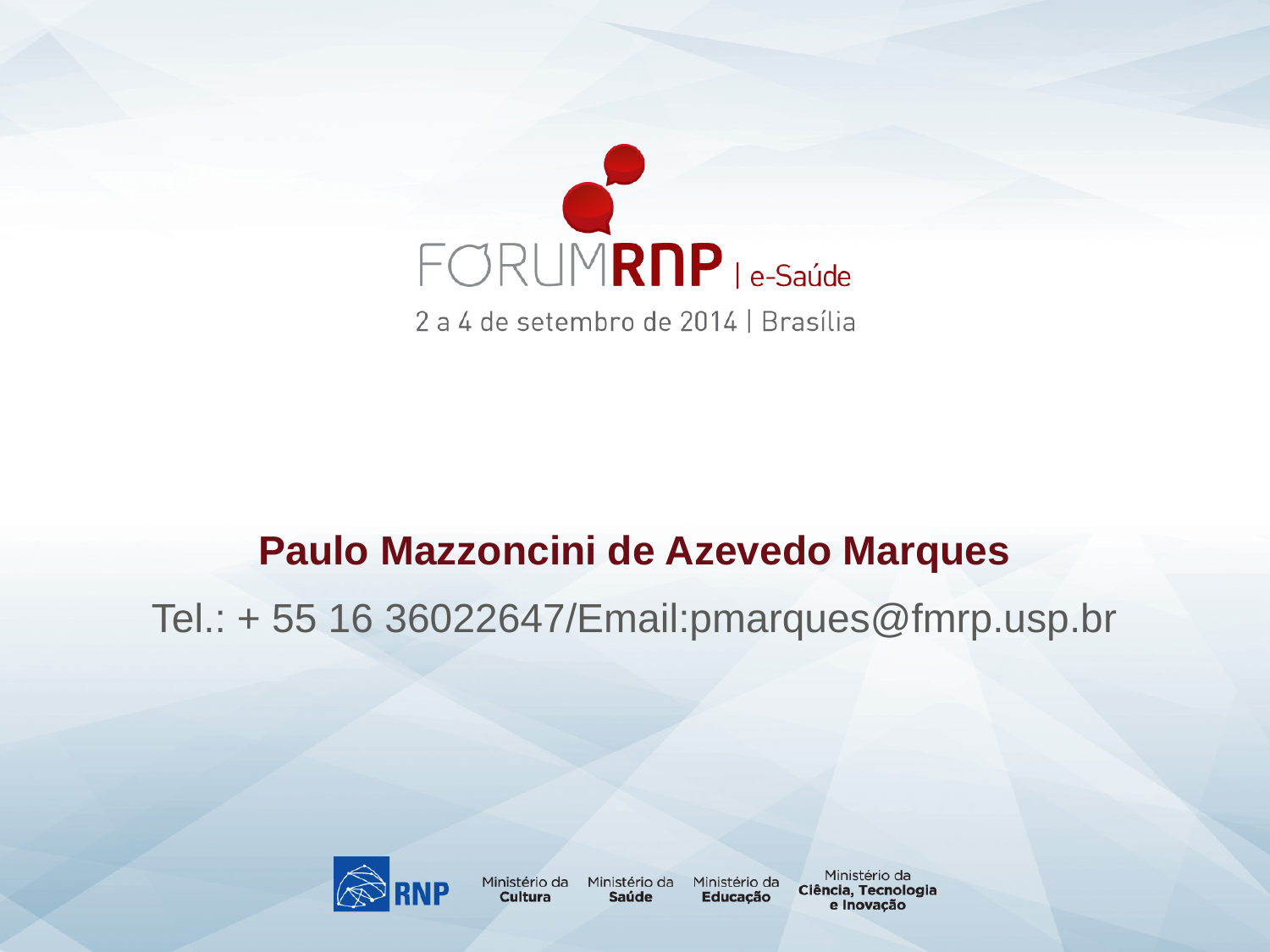

Paulo Mazzoncini de Azevedo Marques
Tel.: + 55 16 36022647/Email:pmarques@fmrp.usp.br